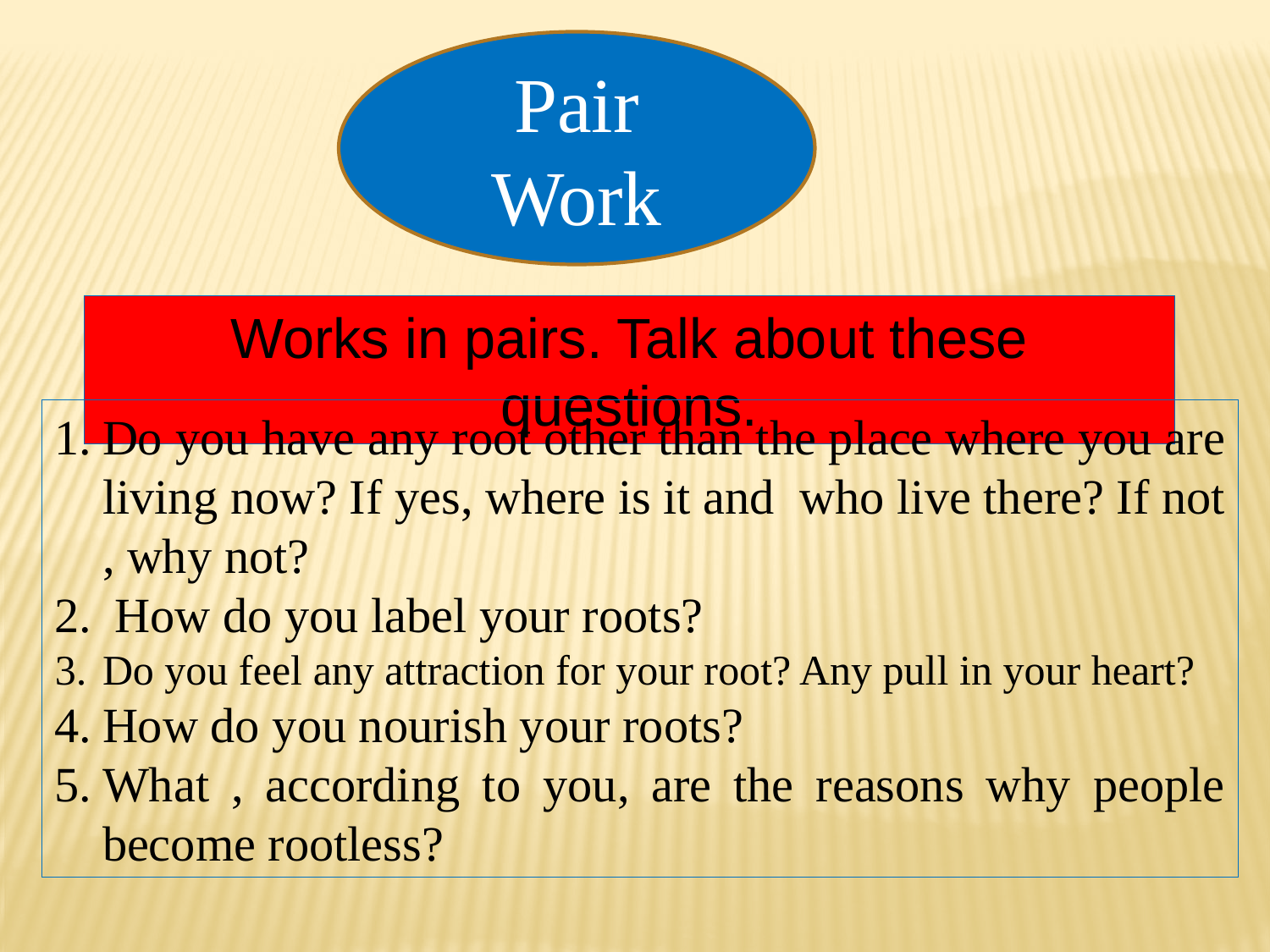

Pair Work
Works in pairs. Talk about these questions.
Do you have any root other than the place where you are living now? If yes, where is it and  who live there? If not , why not?
 How do you label your roots?
Do you feel any attraction for your root? Any pull in your heart?
How do you nourish your roots?
What , according to you, are the reasons why people become rootless?